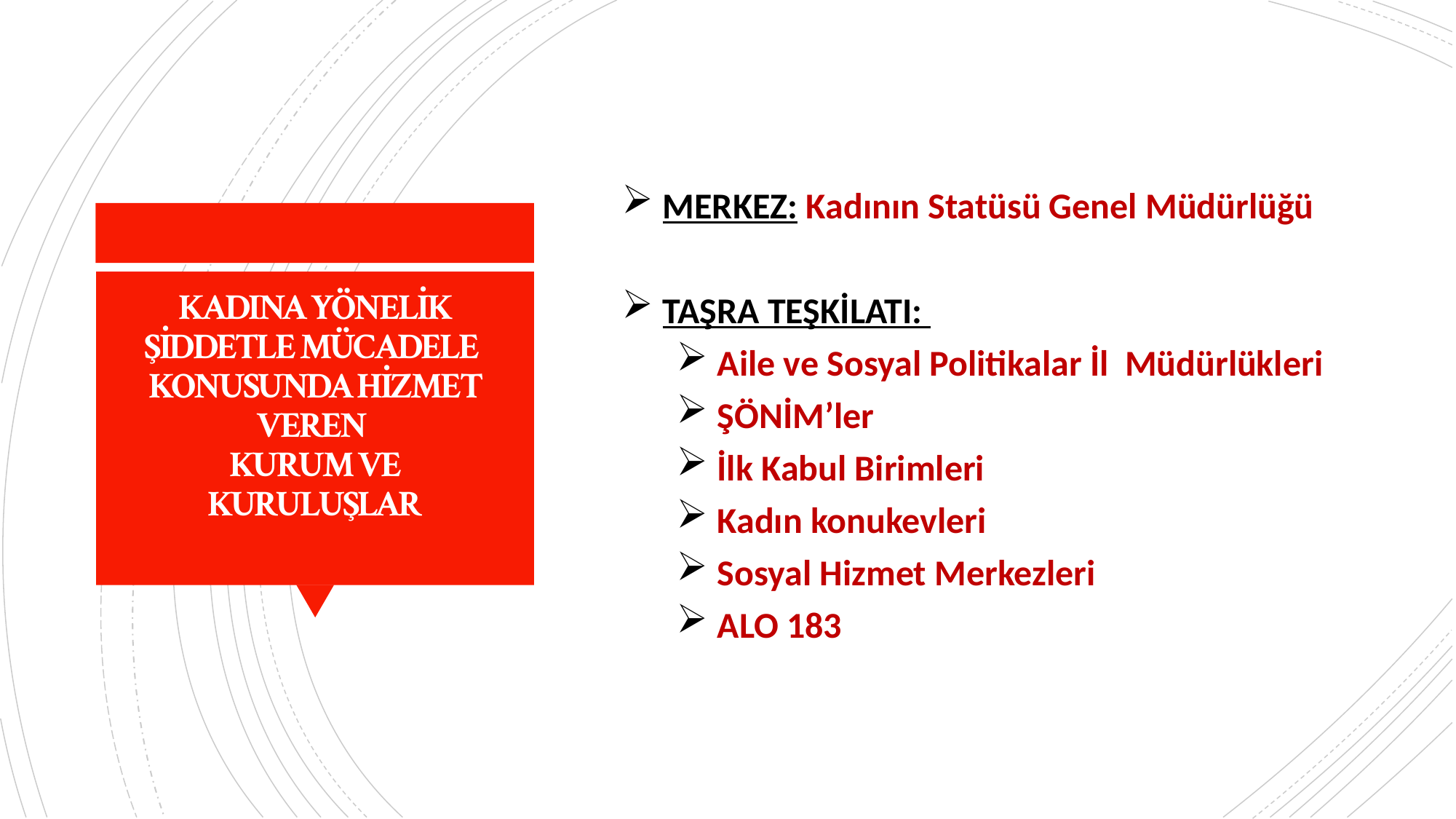

MERKEZ: Kadının Statüsü Genel Müdürlüğü

TAŞRA TEŞKİLATI:
Aile ve Sosyal Politikalar İl  Müdürlükleri
ŞÖNİM’ler
İlk Kabul Birimleri
Kadın konukevleri
Sosyal Hizmet Merkezleri
ALO 183
# KADINA YÖNELİK ŞİDDETLE MÜCADELE KONUSUNDA HİZMET VEREN KURUM VE KURULUŞLAR